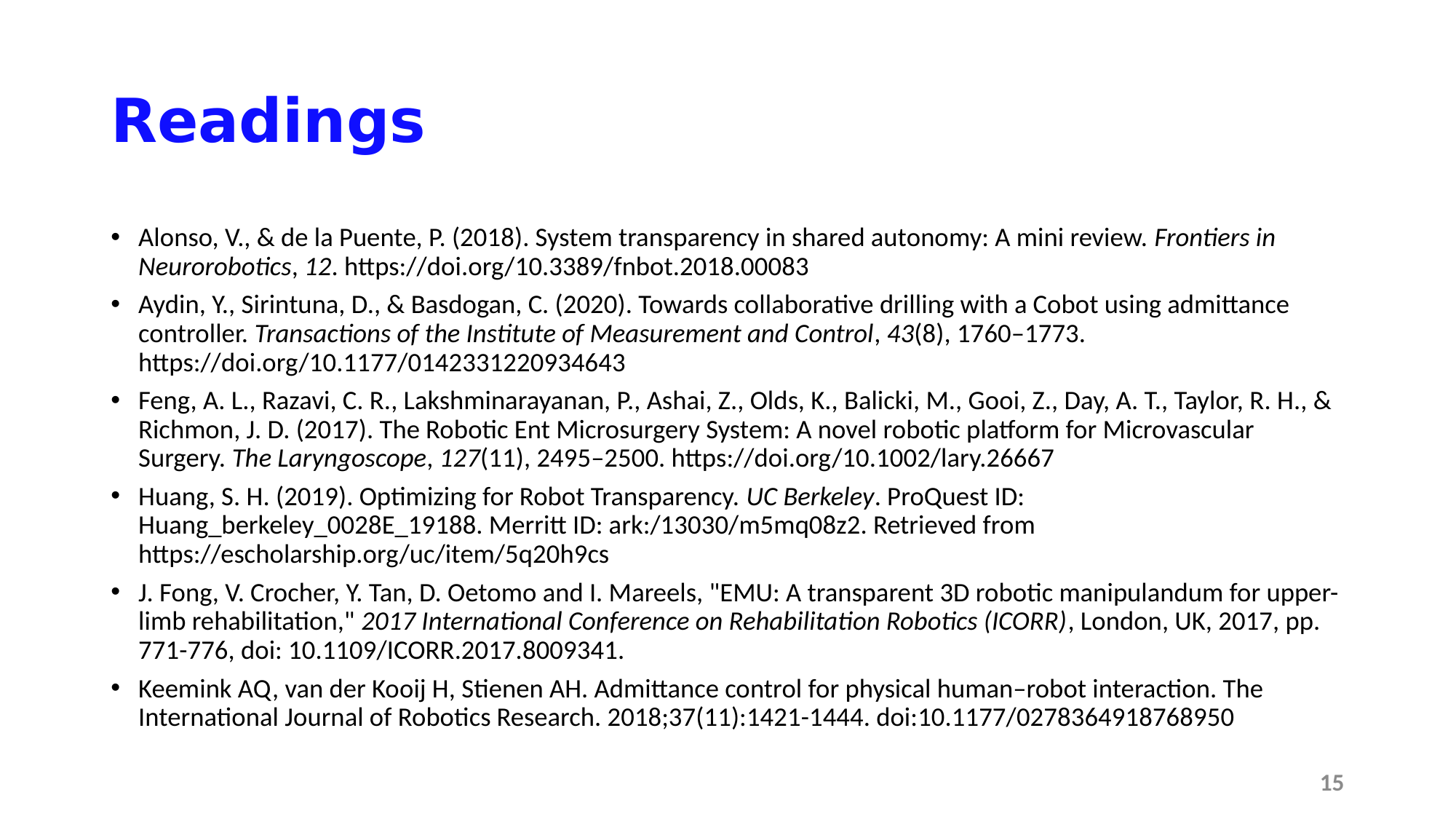

# Readings
Alonso, V., & de la Puente, P. (2018). System transparency in shared autonomy: A mini review. Frontiers in Neurorobotics, 12. https://doi.org/10.3389/fnbot.2018.00083
Aydin, Y., Sirintuna, D., & Basdogan, C. (2020). Towards collaborative drilling with a Cobot using admittance controller. Transactions of the Institute of Measurement and Control, 43(8), 1760–1773. https://doi.org/10.1177/0142331220934643
Feng, A. L., Razavi, C. R., Lakshminarayanan, P., Ashai, Z., Olds, K., Balicki, M., Gooi, Z., Day, A. T., Taylor, R. H., & Richmon, J. D. (2017). The Robotic Ent Microsurgery System: A novel robotic platform for Microvascular Surgery. The Laryngoscope, 127(11), 2495–2500. https://doi.org/10.1002/lary.26667
Huang, S. H. (2019). Optimizing for Robot Transparency. UC Berkeley. ProQuest ID: Huang_berkeley_0028E_19188. Merritt ID: ark:/13030/m5mq08z2. Retrieved from https://escholarship.org/uc/item/5q20h9cs
J. Fong, V. Crocher, Y. Tan, D. Oetomo and I. Mareels, "EMU: A transparent 3D robotic manipulandum for upper-limb rehabilitation," 2017 International Conference on Rehabilitation Robotics (ICORR), London, UK, 2017, pp. 771-776, doi: 10.1109/ICORR.2017.8009341.
Keemink AQ, van der Kooij H, Stienen AH. Admittance control for physical human–robot interaction. The International Journal of Robotics Research. 2018;37(11):1421-1444. doi:10.1177/0278364918768950

15